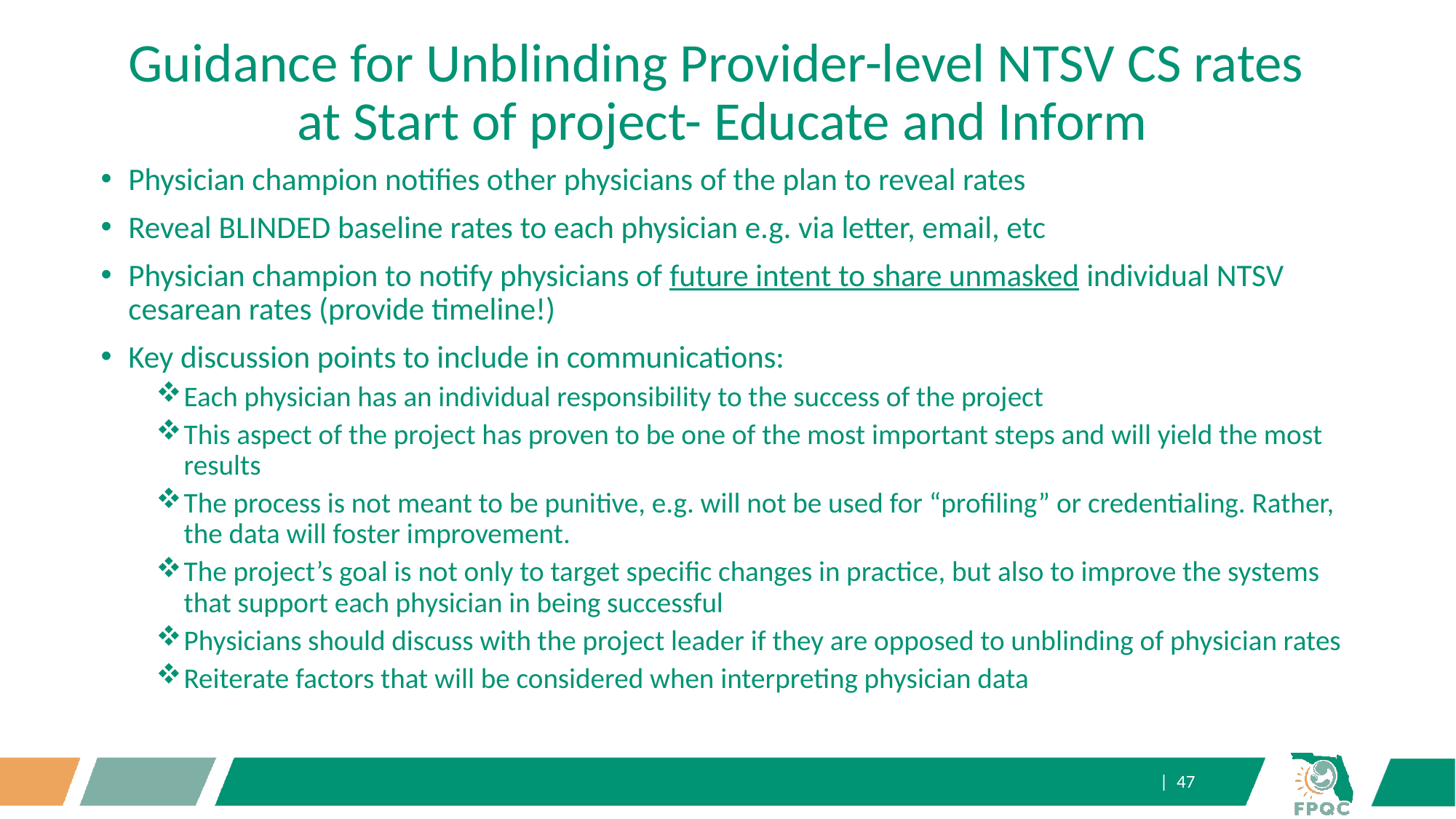

# Guidance for Unblinding Provider-level NTSV CS rates at Start of project- Educate and Inform
Physician champion notifies other physicians of the plan to reveal rates
Reveal BLINDED baseline rates to each physician e.g. via letter, email, etc
Physician champion to notify physicians of future intent to share unmasked individual NTSV cesarean rates (provide timeline!)
Key discussion points to include in communications:
Each physician has an individual responsibility to the success of the project
This aspect of the project has proven to be one of the most important steps and will yield the most results
The process is not meant to be punitive, e.g. will not be used for “profiling” or credentialing. Rather, the data will foster improvement.
The project’s goal is not only to target specific changes in practice, but also to improve the systems that support each physician in being successful
Physicians should discuss with the project leader if they are opposed to unblinding of physician rates
Reiterate factors that will be considered when interpreting physician data
|  47